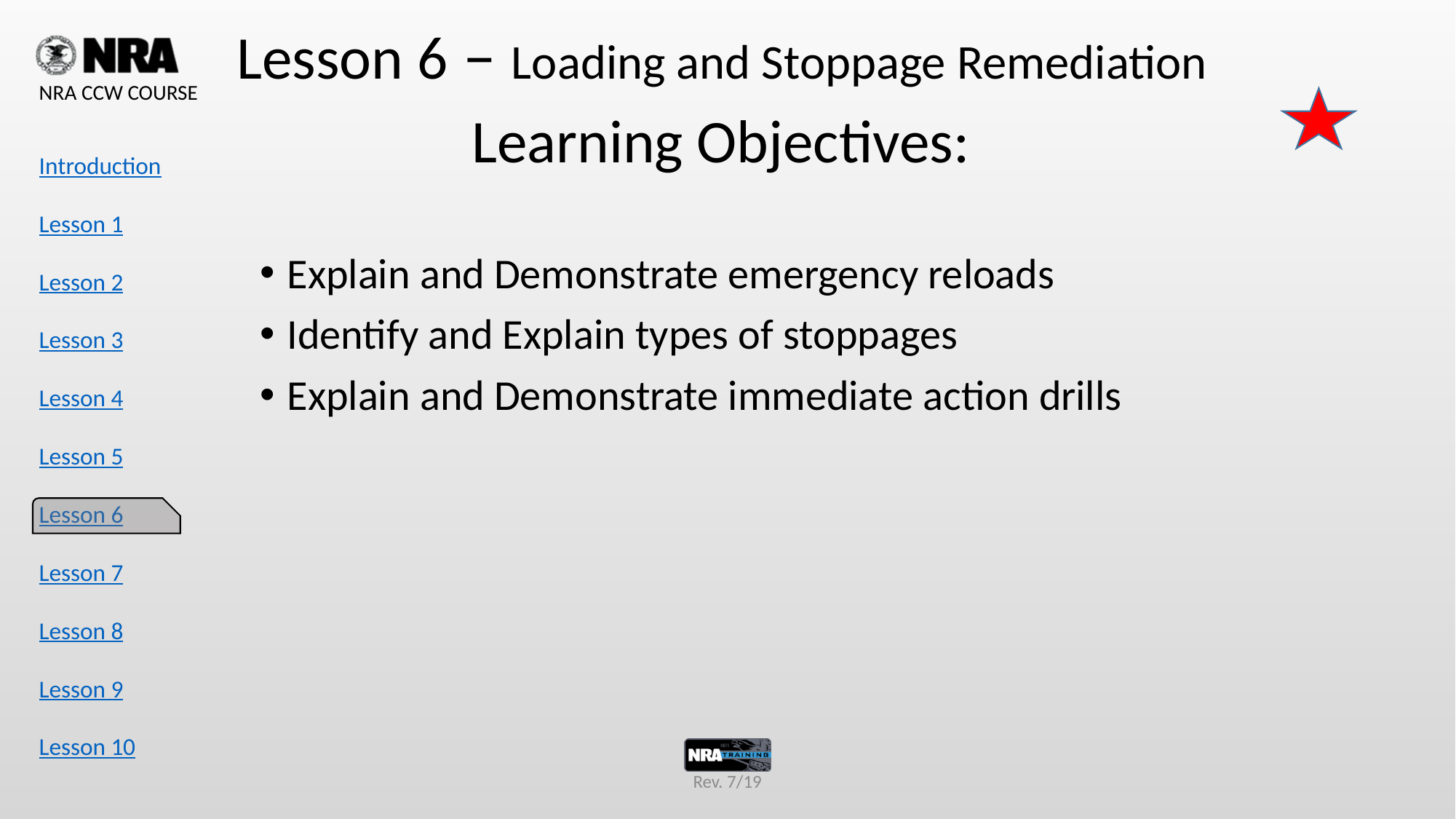

# Lesson 6 – Loading and Stoppage Remediation

Learning Objectives:

Explain and Demonstrate emergency reloads
Identify and Explain types of stoppages
Explain and Demonstrate immediate action drills